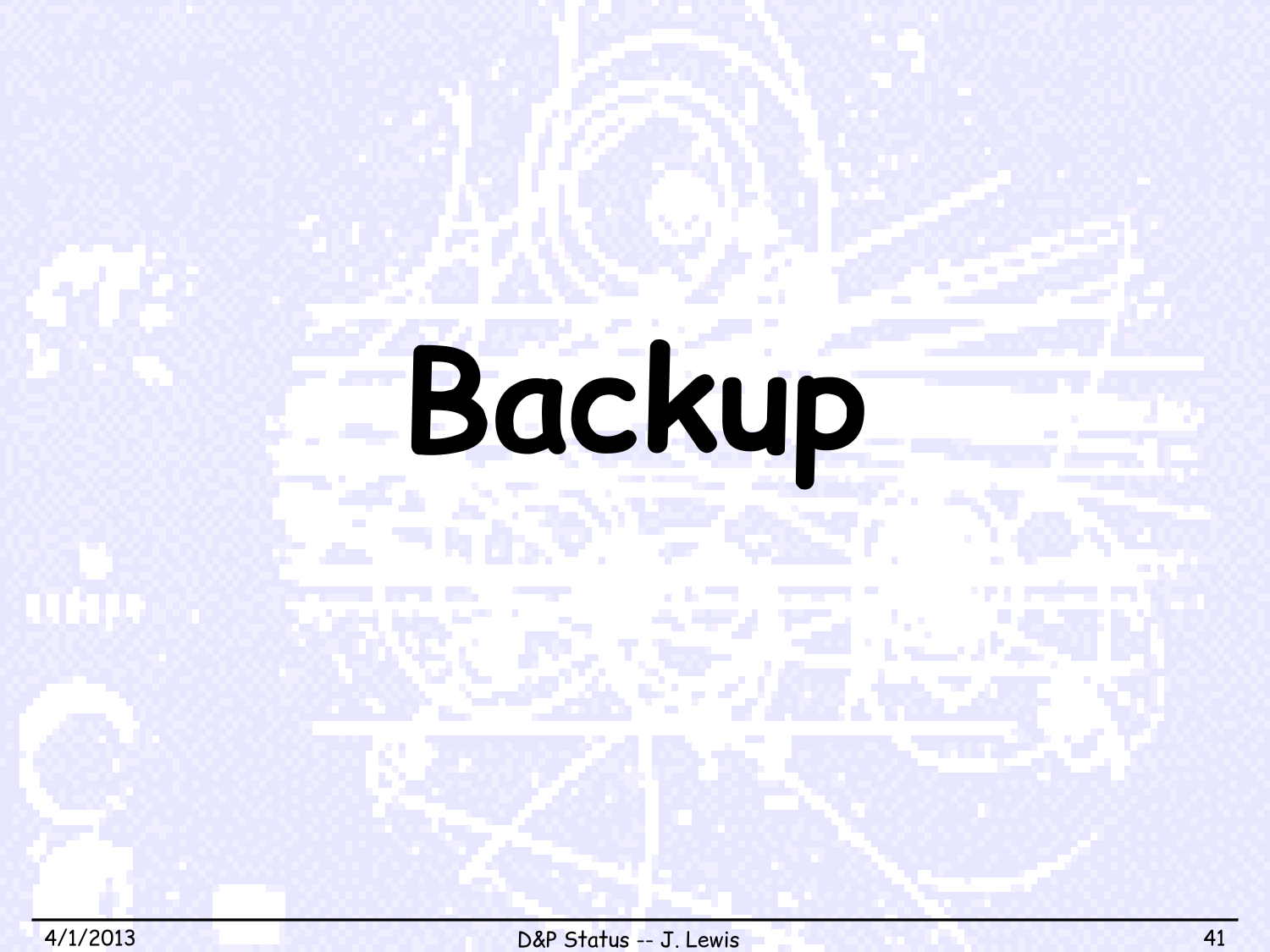

# Backup
4/1/2013
41
D&P Status -- J. Lewis